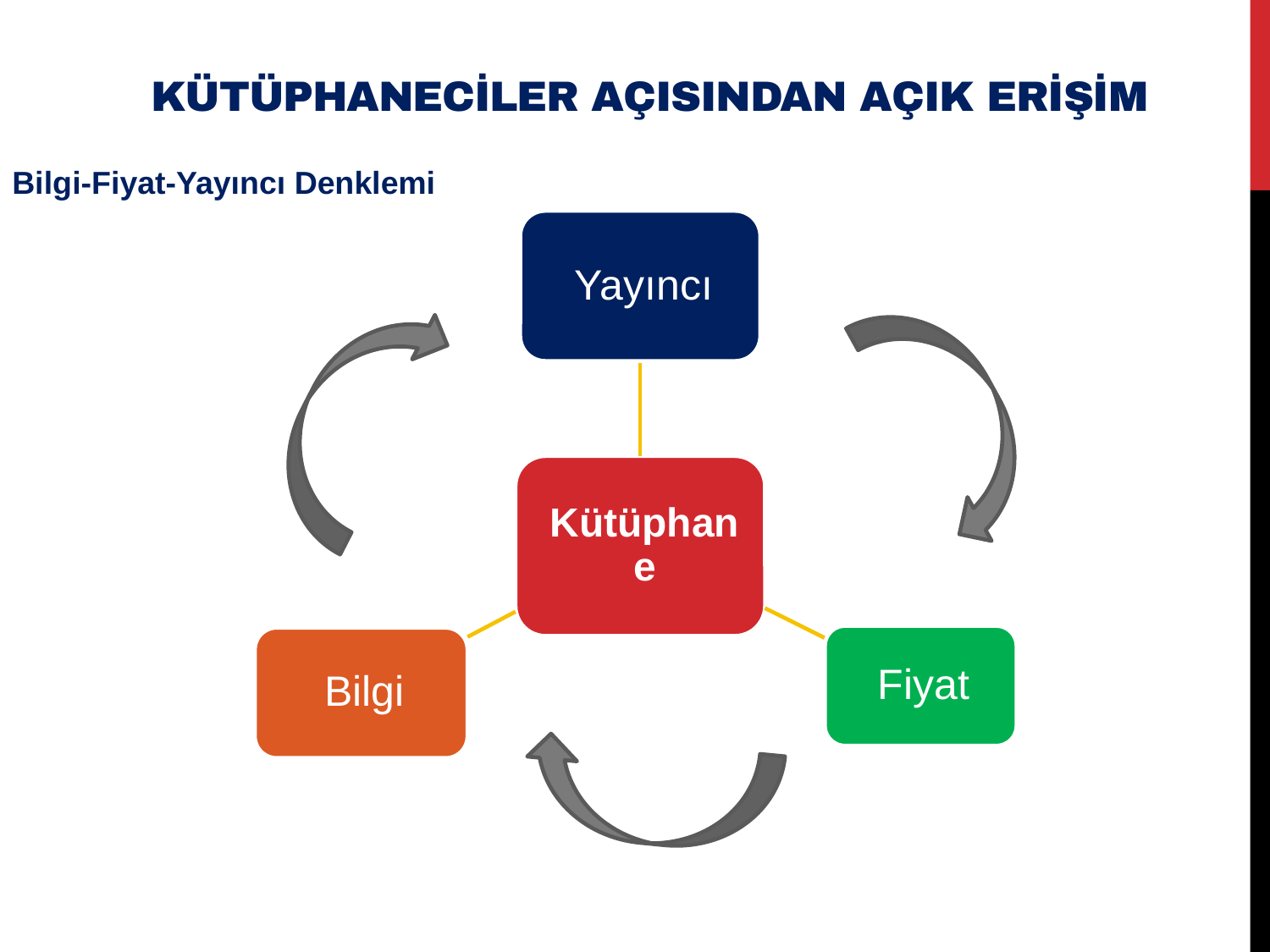

# Kütüphanecİler açIsIndan açık erİŞİM
Bilgi-Fiyat-Yayıncı Denklemi
Kütüphane
Yayıncı
Fiyat
Bilgi